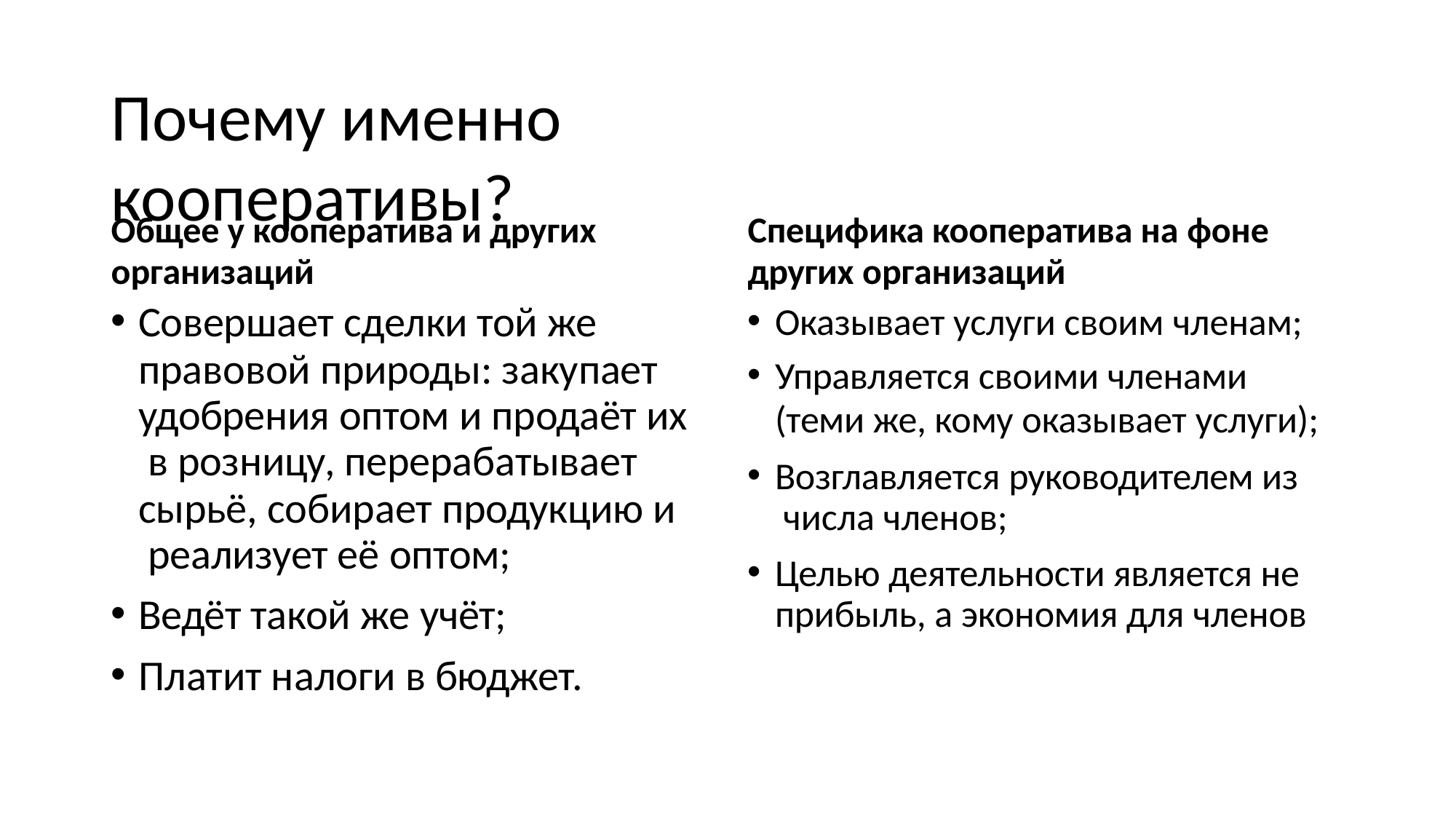

# Почему именно кооперативы?
Общее у кооператива и других
организаций
Совершает сделки той же
правовой природы: закупает  удобрения оптом и продаёт их  в розницу, перерабатывает
сырьё, собирает продукцию и  реализует её оптом;
Ведёт такой же учёт;
Платит налоги в бюджет.
Специфика кооператива на фоне
других организаций
Оказывает услуги своим членам;
Управляется своими членами
(теми же, кому оказывает услуги);
Возглавляется руководителем из  числа членов;
Целью деятельности является не  прибыль, а экономия для членов